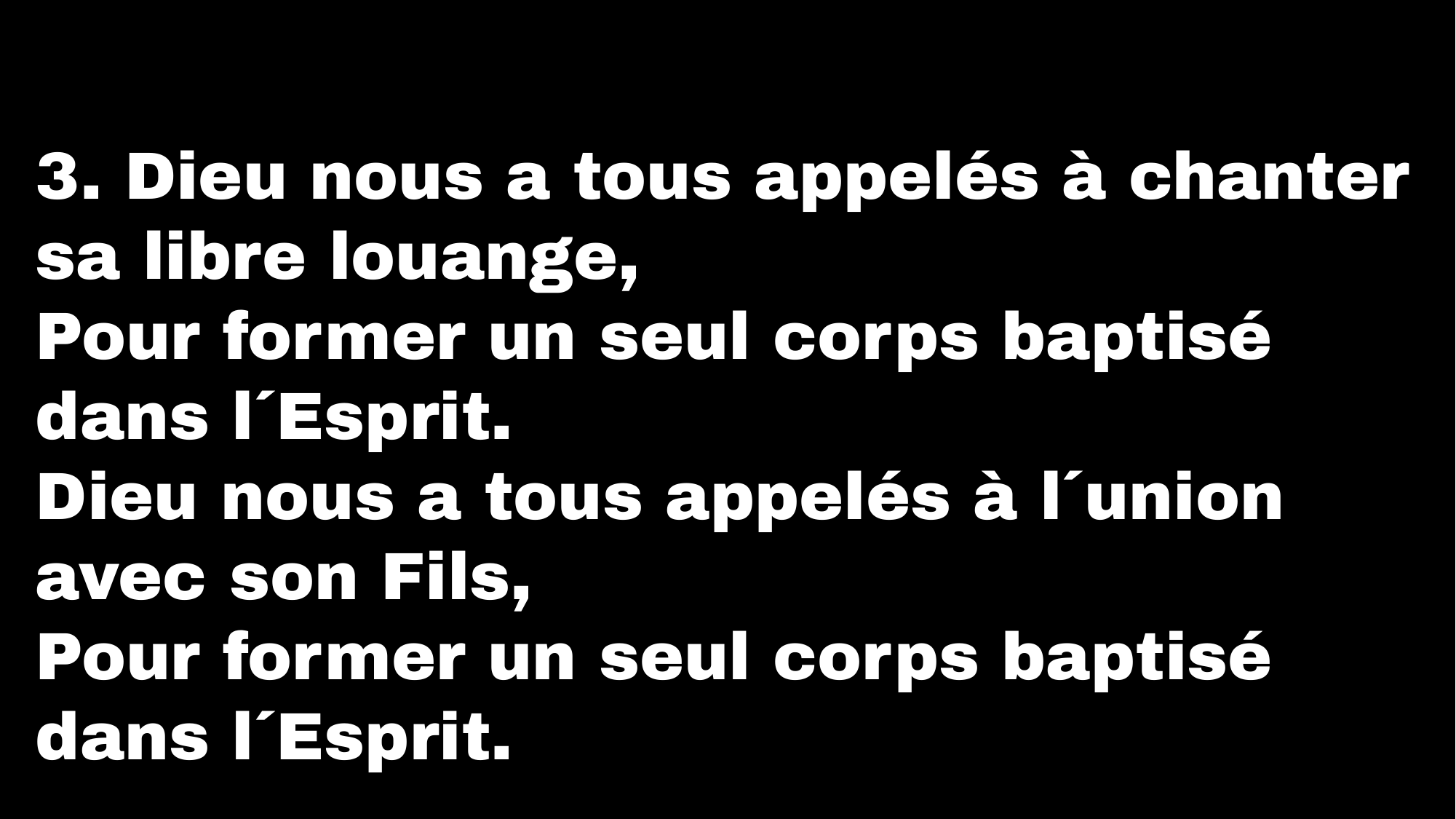

3. Dieu nous a tous appelés à chanter sa libre louange,
Pour former un seul corps baptisé dans l´Esprit.
Dieu nous a tous appelés à l´union avec son Fils,
Pour former un seul corps baptisé dans l´Esprit.